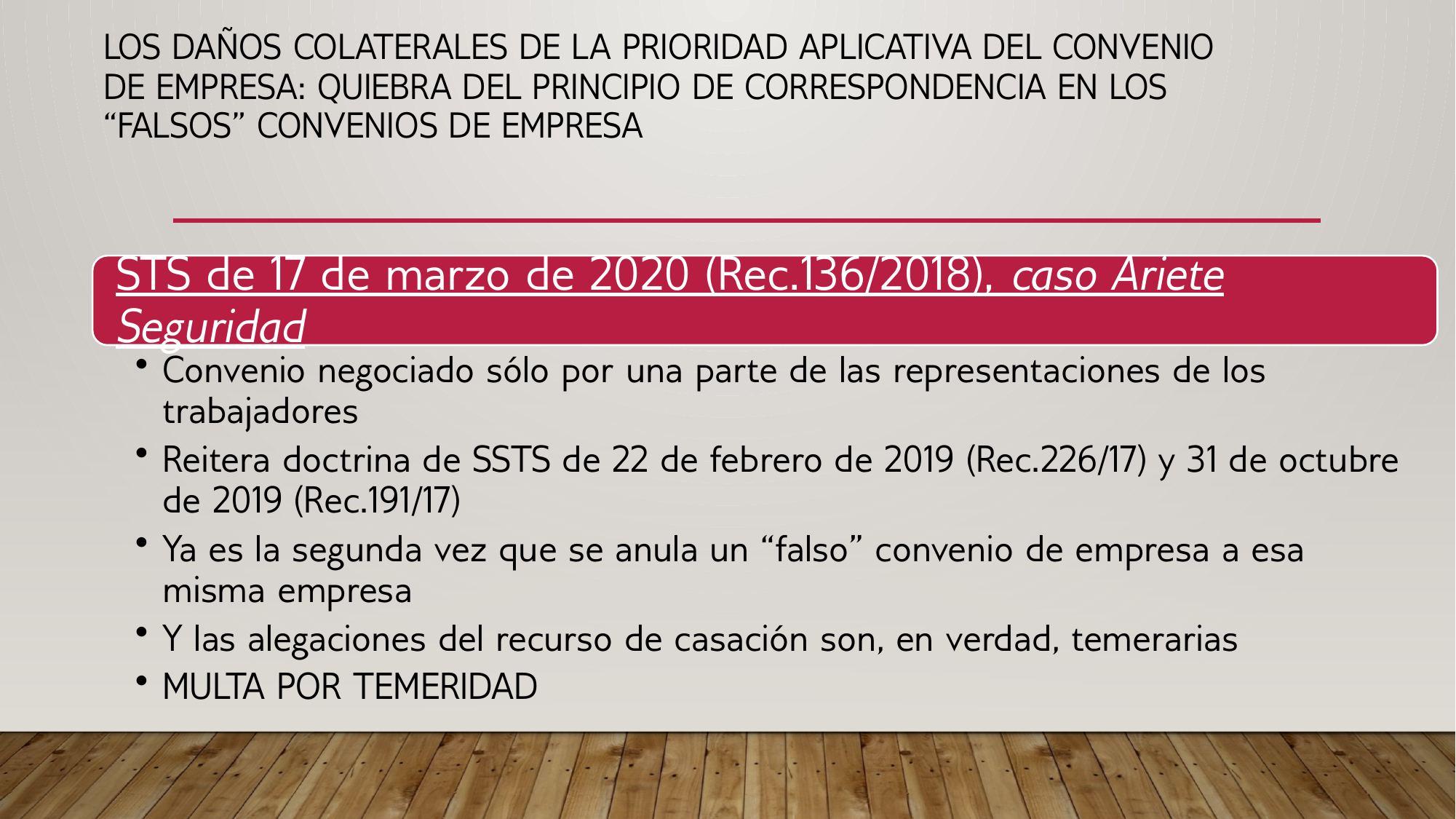

# Los daños colaterales de la prioridad aplicativa del convenio de empresa: quiebra del principio de correspondencia en los “falsos” convenios de empresa
STS de 17 de marzo de 2020 (Rec.136/2018), caso Ariete Seguridad
Convenio negociado sólo por una parte de las representaciones de los trabajadores
Reitera doctrina de SSTS de 22 de febrero de 2019 (Rec.226/17) y 31 de octubre de 2019 (Rec.191/17)
Ya es la segunda vez que se anula un “falso” convenio de empresa a esa misma empresa
Y las alegaciones del recurso de casación son, en verdad, temerarias
MULTA POR TEMERIDAD